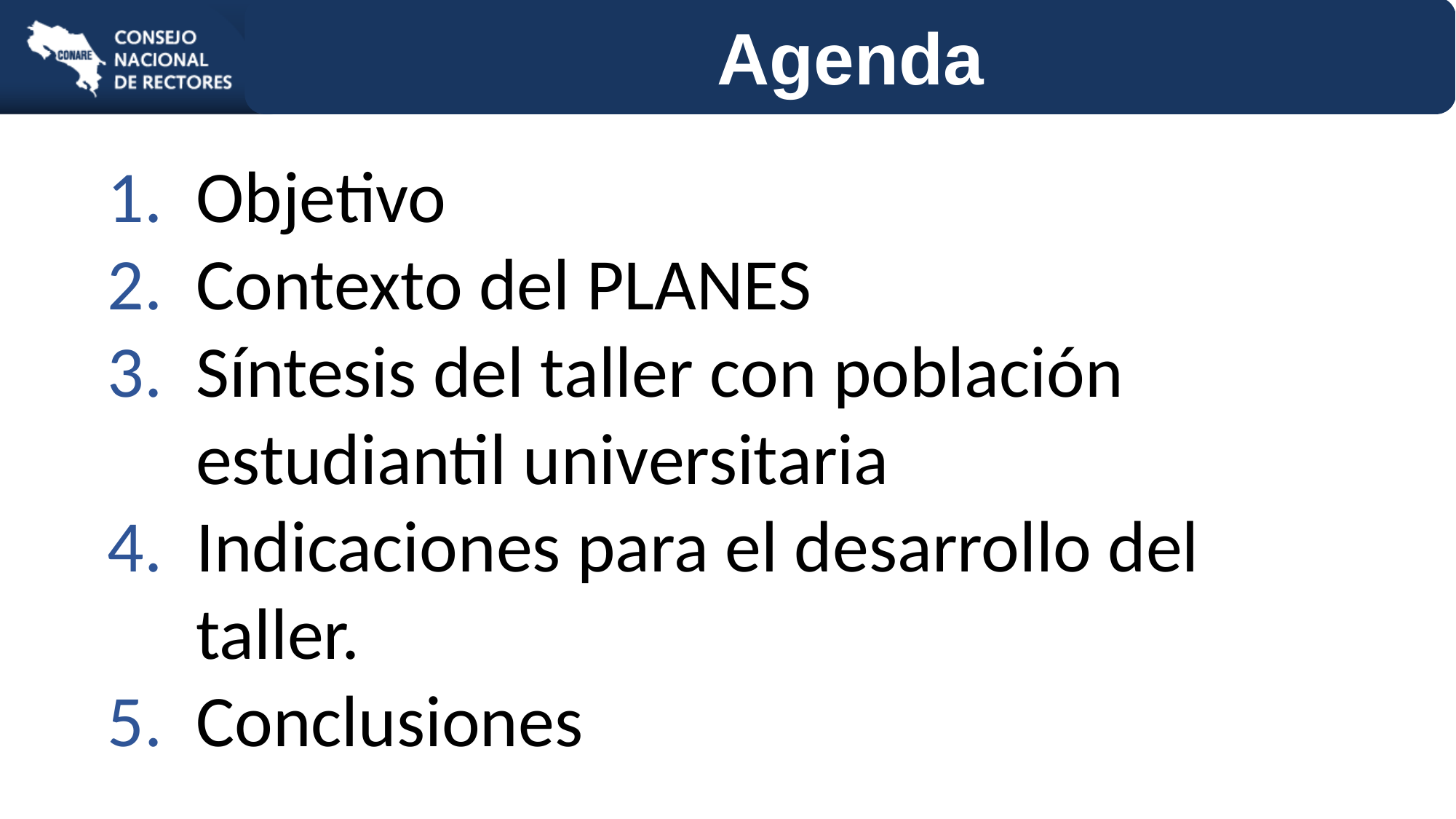

Agenda
Objetivo
Contexto del PLANES
Síntesis del taller con población estudiantil universitaria
Indicaciones para el desarrollo del taller.
Conclusiones